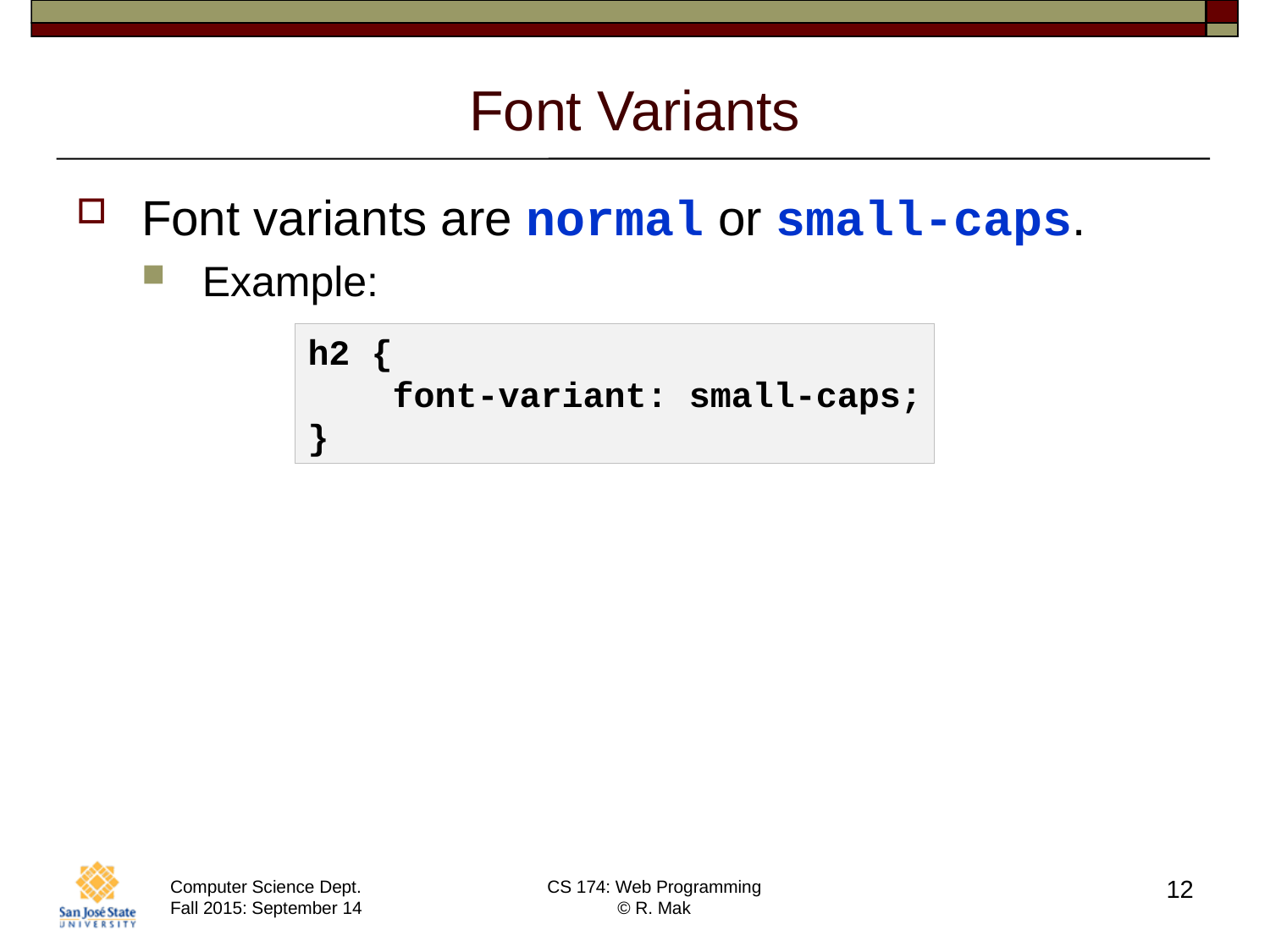

# Font Variants
Font variants are normal or small-caps.
Example:
h2 {
    font-variant: small-caps;
}
12